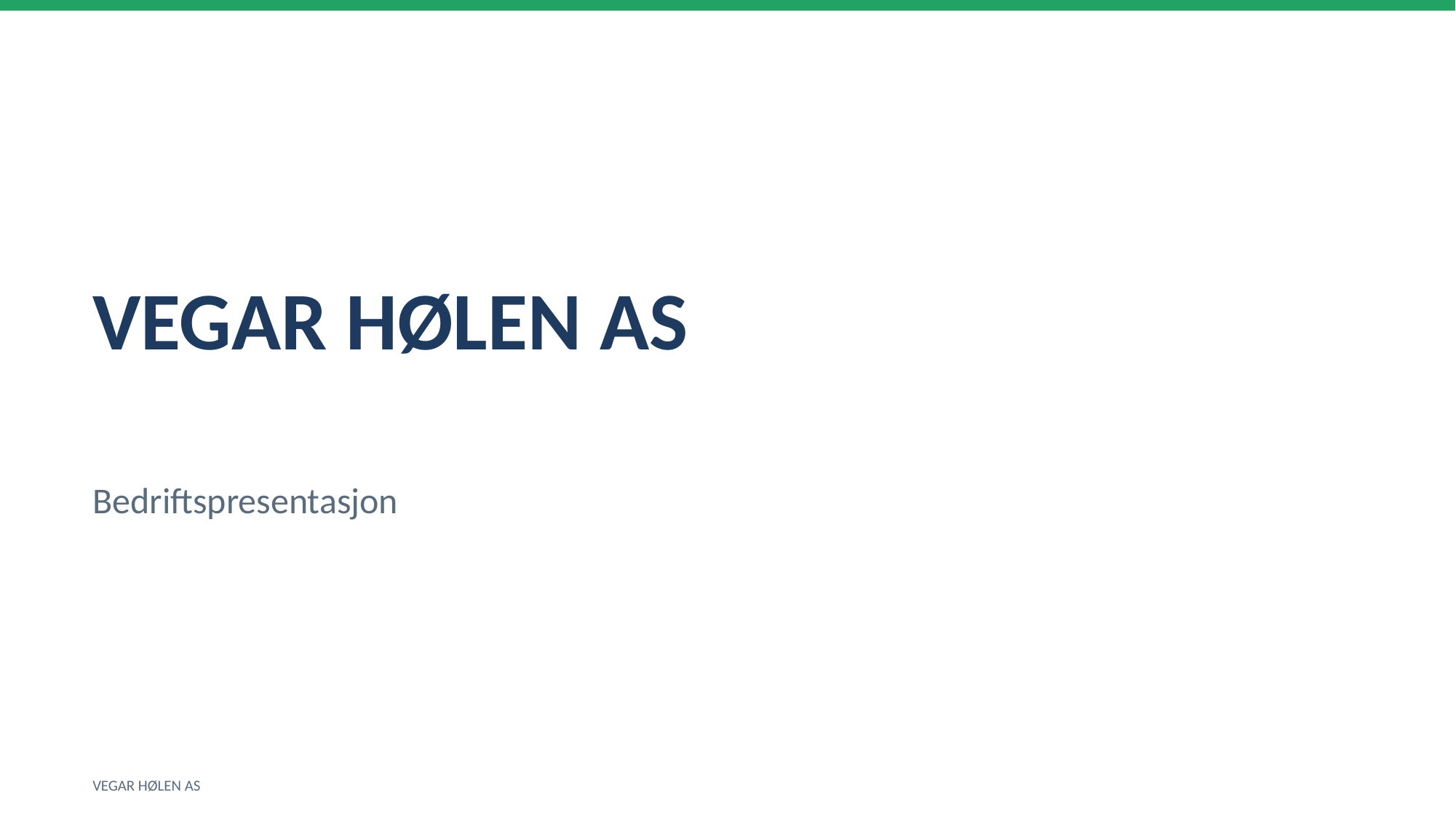

VEGAR HØLEN AS
Bedriftspresentasjon
VEGAR HØLEN AS